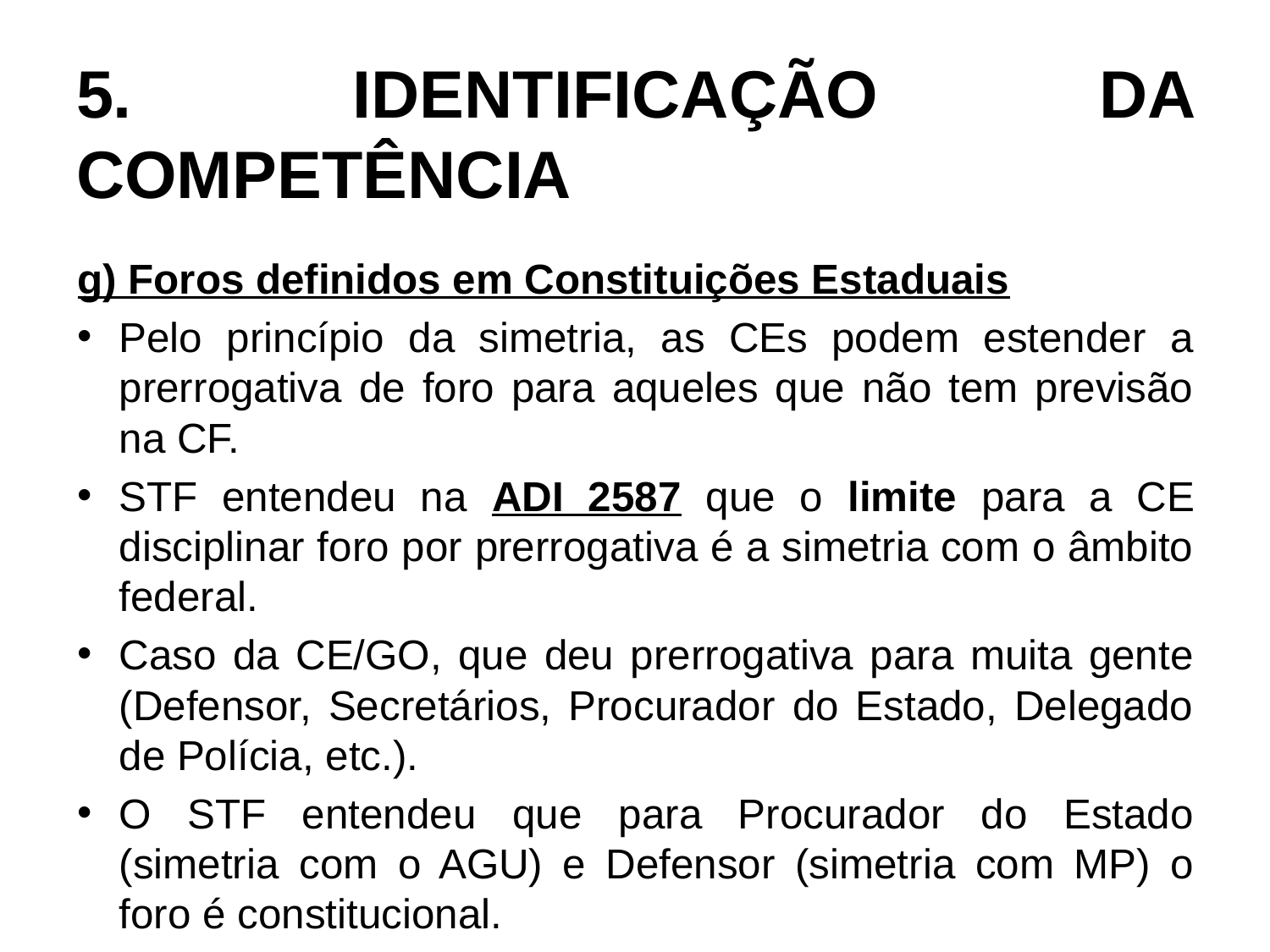

# 5. IDENTIFICAÇÃO DA COMPETÊNCIA

g) Foros definidos em Constituições Estaduais
Pelo princípio da simetria, as CEs podem estender a prerrogativa de foro para aqueles que não tem previsão na CF.
STF entendeu na ADI 2587 que o limite para a CE disciplinar foro por prerrogativa é a simetria com o âmbito federal.
Caso da CE/GO, que deu prerrogativa para muita gente (Defensor, Secretários, Procurador do Estado, Delegado de Polícia, etc.).
O STF entendeu que para Procurador do Estado (simetria com o AGU) e Defensor (simetria com MP) o foro é constitucional.